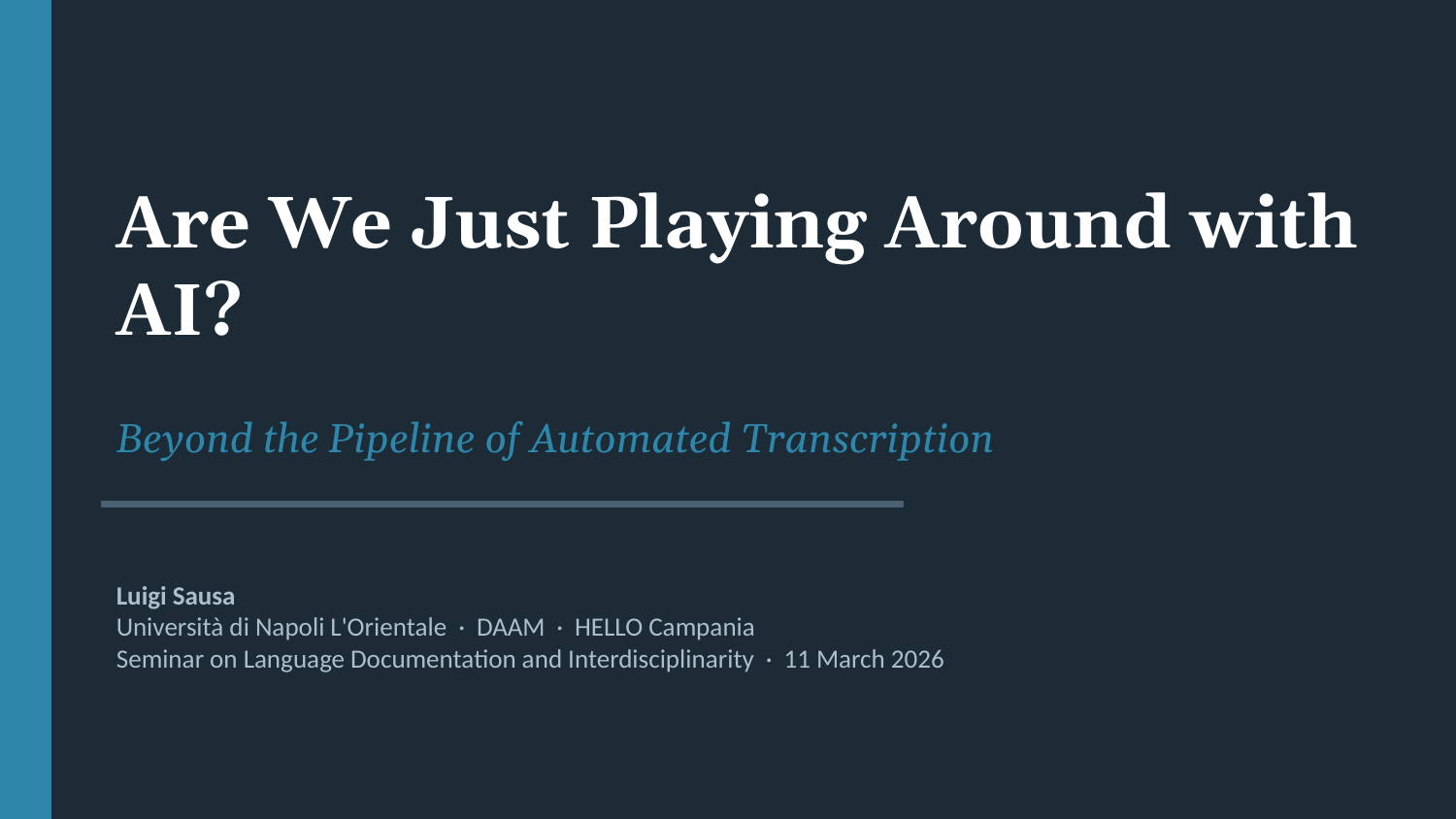

Are We Just Playing Around with AI?
Beyond the Pipeline of Automated Transcription

Luigi Sausa
Università di Napoli L'Orientale  ·  DAAM  ·  HELLO Campania
Seminar on Language Documentation and Interdisciplinarity  ·  11 March 2026